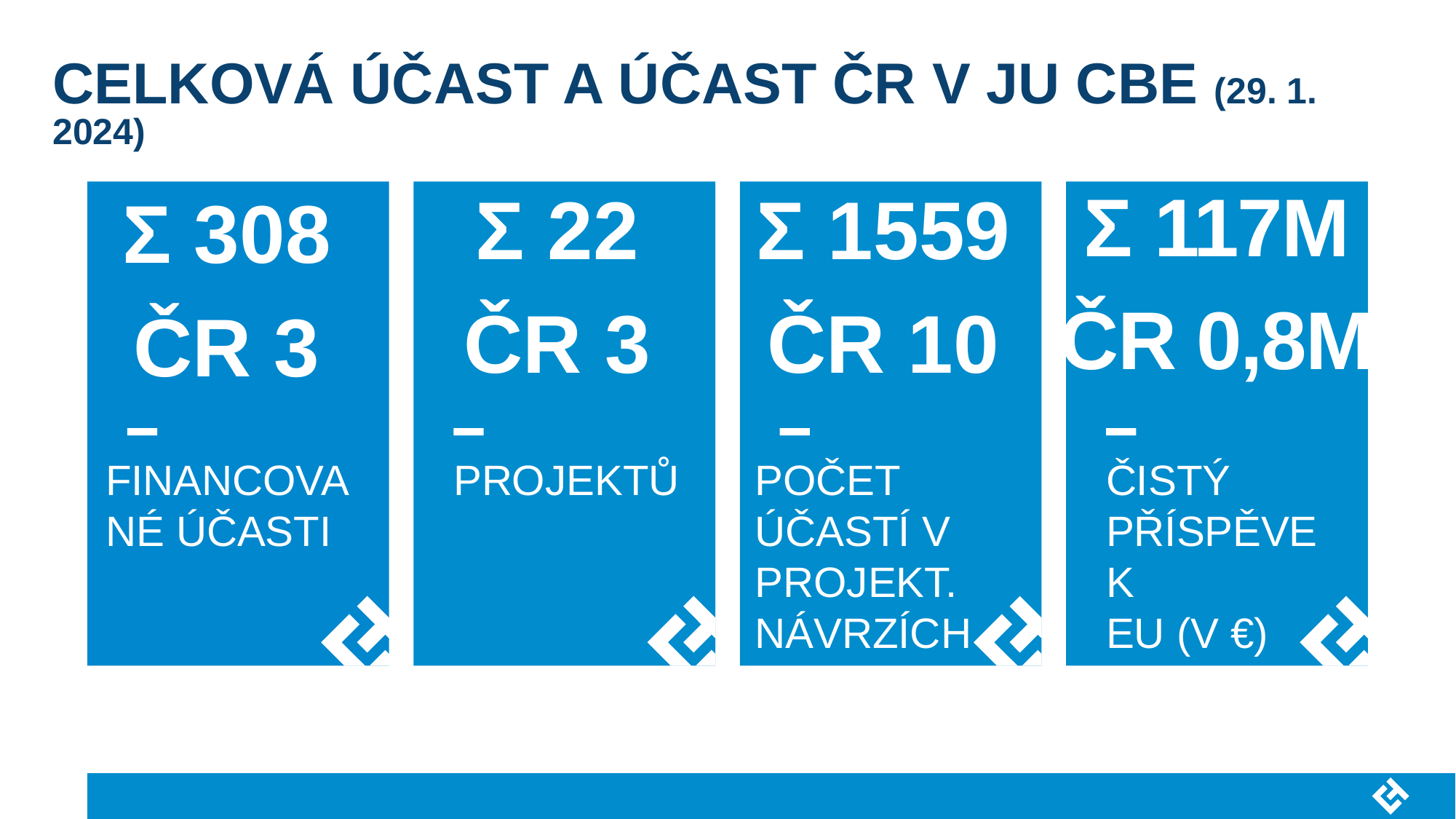

TIP
Slajd s agendou můžete využít rovněž jako předělový slajd. Stačí přebarvit tu kapitolu, o které se právě chystáte hovořit, do tmavšího odstínu, jak je naznačeno na příkladu první kapitoly.
# Celková Účast a účast čr v JU CBE (29. 1. 2024)
Σ 117M
ČR 0,8M
Σ 22
ČR 3
Σ 1559
ČR 10
Σ 308
ČR 3

FINANCOVANÉ ÚČASTI
PROJEKTŮ
POČET ÚČASTÍ V PROJEKT. NÁVRZÍCH
ČISTÝ PŘÍSPĚVEK
EU (V €)